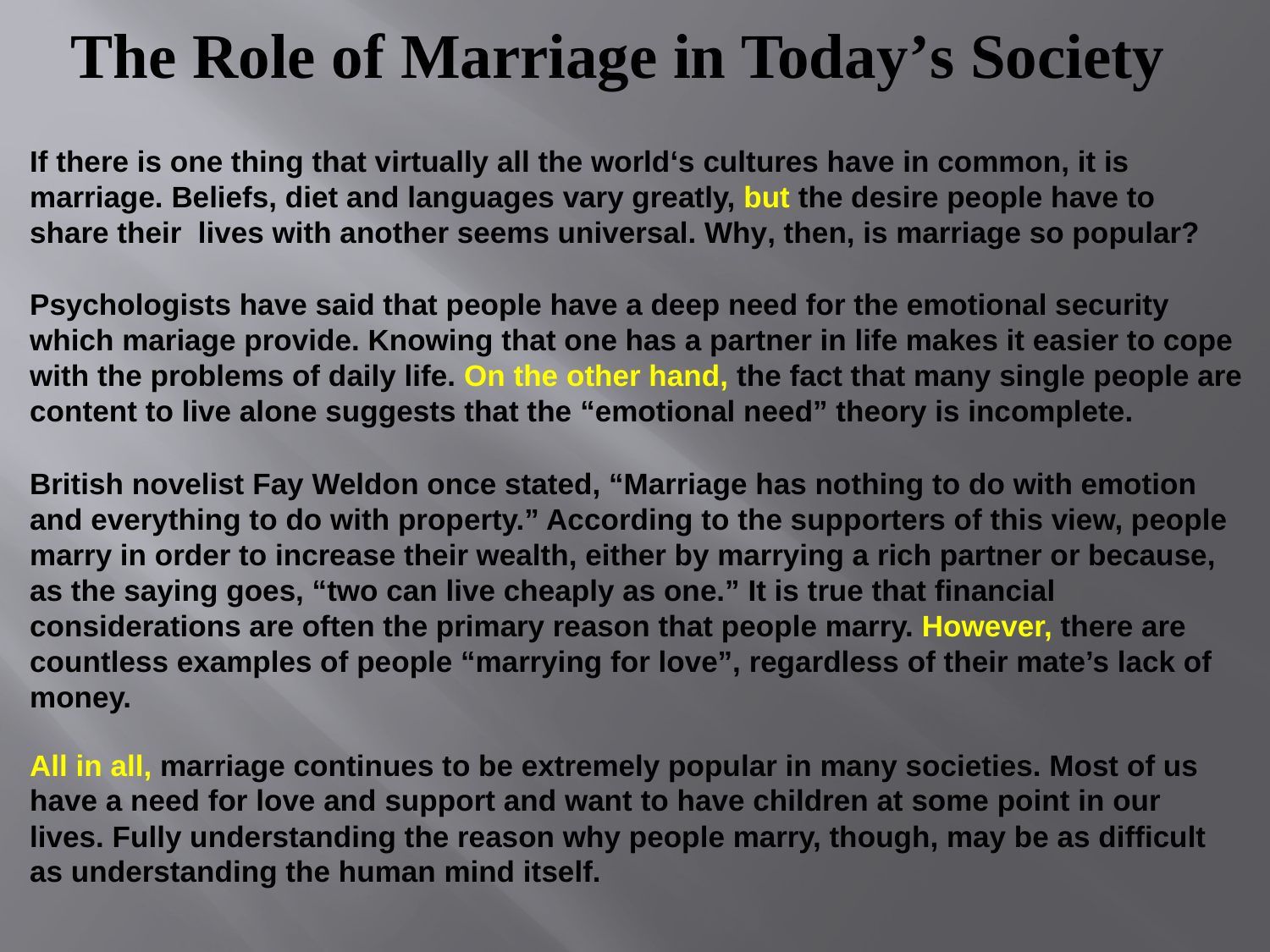

# The Role of Marriage in Today’s Society
If there is one thing that virtually all the world‘s cultures have in common, it is marriage. Beliefs, diet and languages vary greatly, but the desire people have to share their  lives with another seems universal. Why, then, is marriage so popular?

Psychologists have said that people have a deep need for the emotional security which mariage provide. Knowing that one has a partner in life makes it easier to cope with the problems of daily life. On the other hand, the fact that many single people are content to live alone suggests that the “emotional need” theory is incomplete.

British novelist Fay Weldon once stated, “Marriage has nothing to do with emotion and everything to do with property.” According to the supporters of this view, people marry in order to increase their wealth, either by marrying a rich partner or because, as the saying goes, “two can live cheaply as one.” It is true that financial considerations are often the primary reason that people marry. However, there are countless examples of people “marrying for love”, regardless of their mate’s lack of money.

All in all, marriage continues to be extremely popular in many societies. Most of us have a need for love and support and want to have children at some point in our lives. Fully understanding the reason why people marry, though, may be as difficult as understanding the human mind itself.